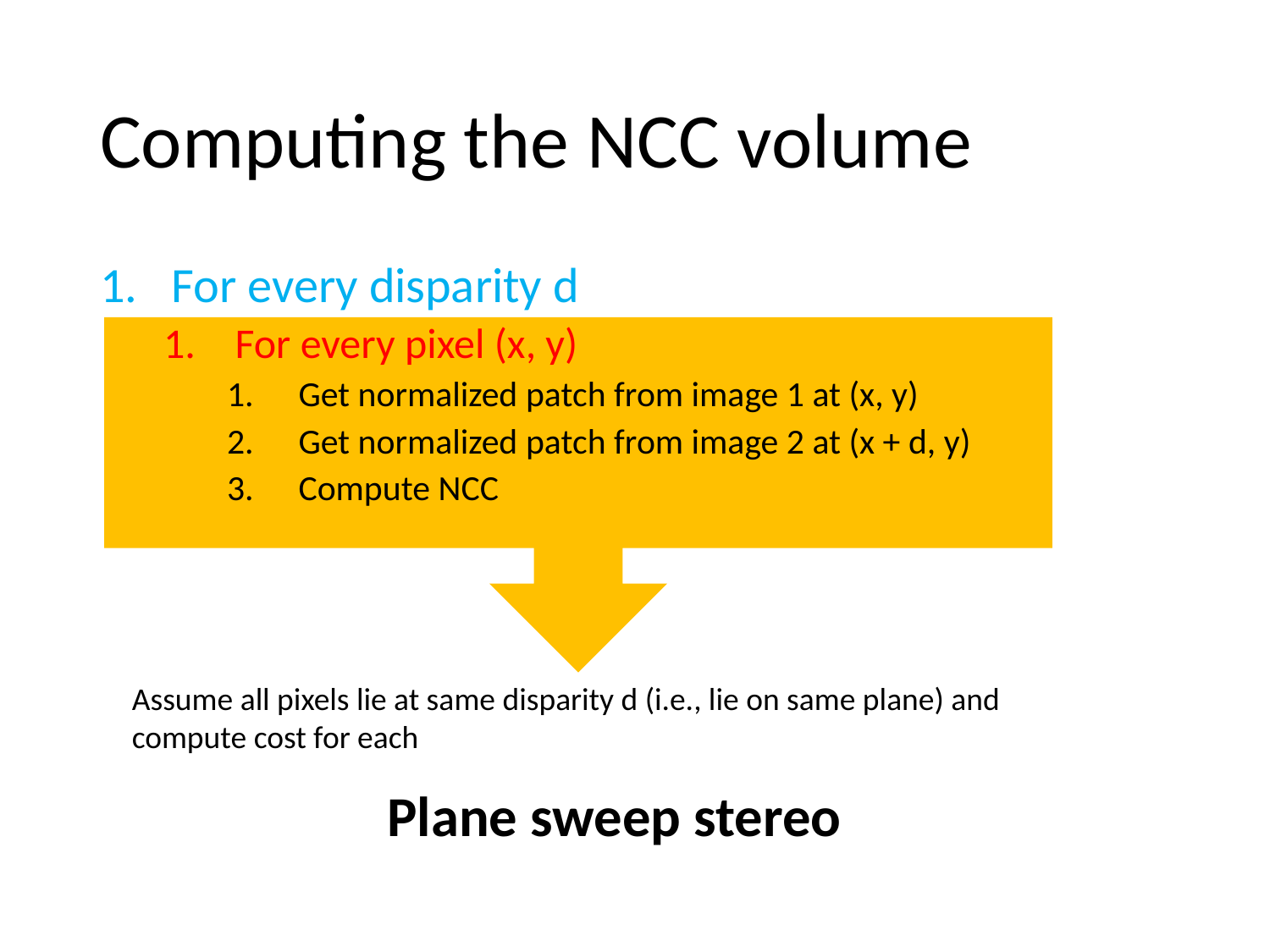

# Computing the NCC volume
For every disparity d
For every pixel (x, y)
Get normalized patch from image 1 at (x, y)
Get normalized patch from image 2 at (x + d, y)
Compute NCC

Assume all pixels lie at same disparity d (i.e., lie on same plane) and compute cost for each
Plane sweep stereo